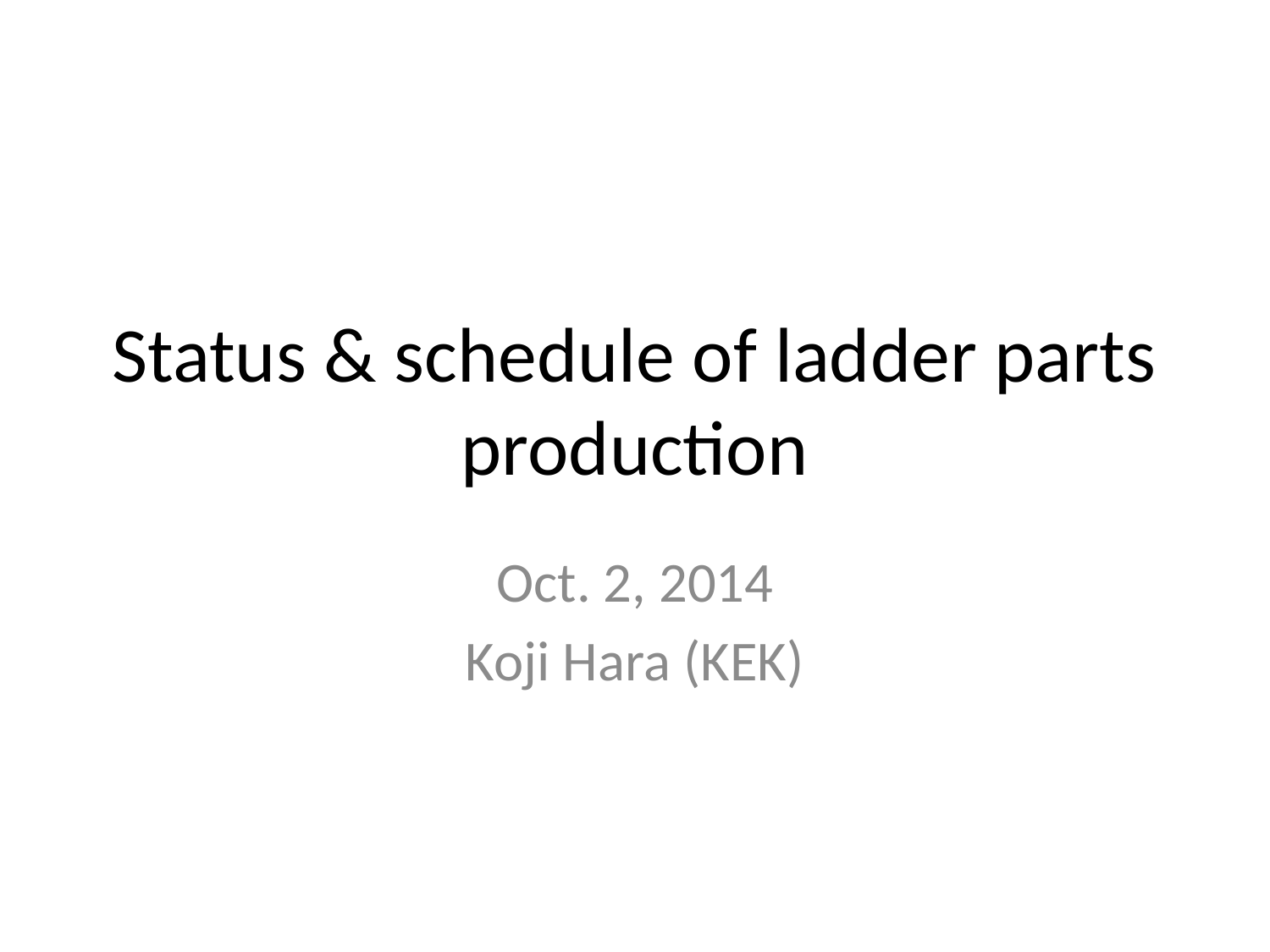

# Status & schedule of ladder parts production
Oct. 2, 2014
Koji Hara (KEK)